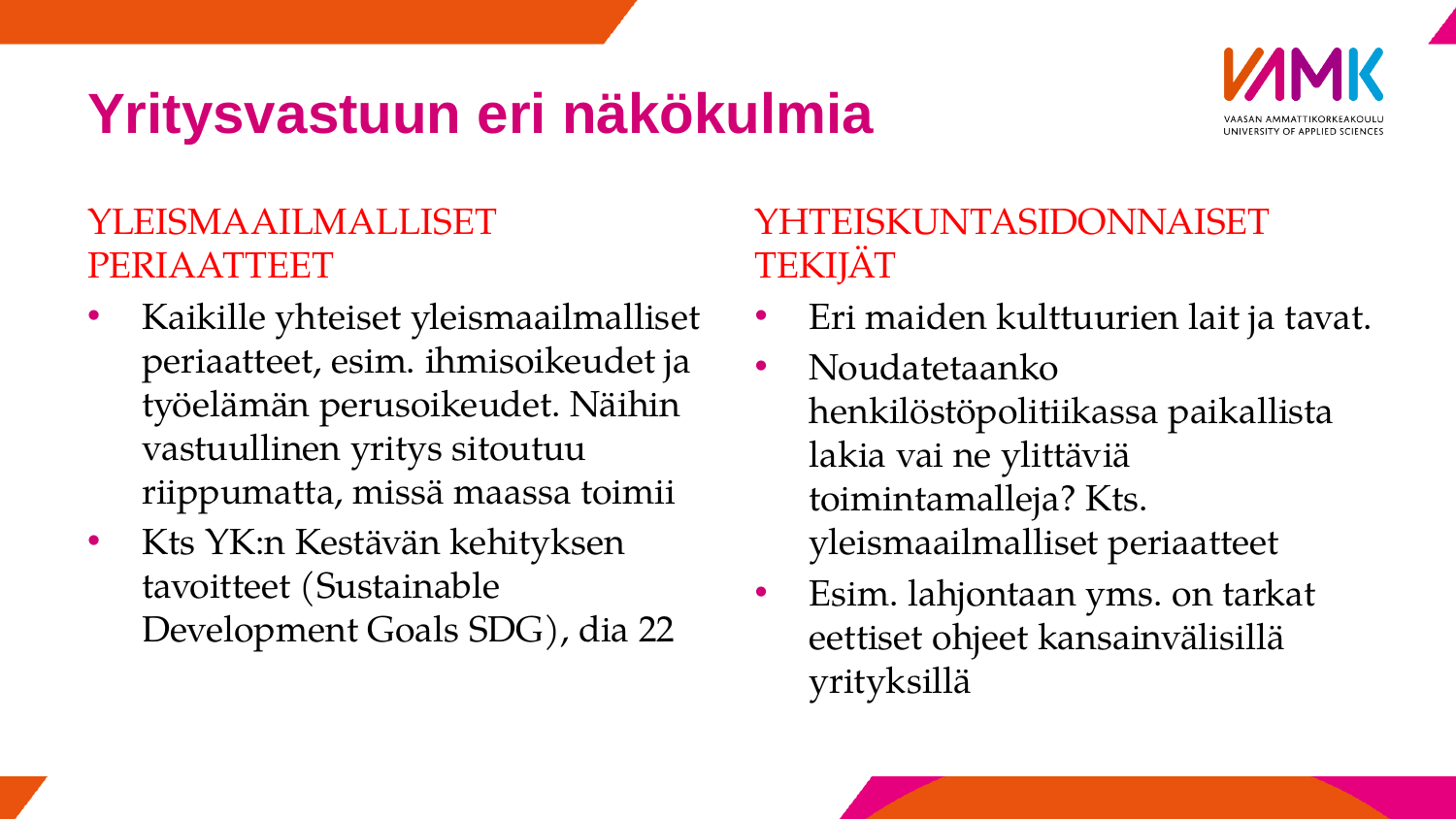

# Yritysvastuun eri näkökulmia
YHTEISKUNTASIDONNAISET TEKIJÄT
Eri maiden kulttuurien lait ja tavat.
Noudatetaanko henkilöstöpolitiikassa paikallista lakia vai ne ylittäviä toimintamalleja? Kts. yleismaailmalliset periaatteet
Esim. lahjontaan yms. on tarkat eettiset ohjeet kansainvälisillä yrityksillä
YLEISMAAILMALLISET  PERIAATTEET
Kaikille yhteiset yleismaailmalliset periaatteet, esim. ihmisoikeudet ja työelämän perusoikeudet. Näihin vastuullinen yritys sitoutuu riippumatta, missä maassa toimii
Kts YK:n Kestävän kehityksen tavoitteet (Sustainable Development Goals SDG), dia 22